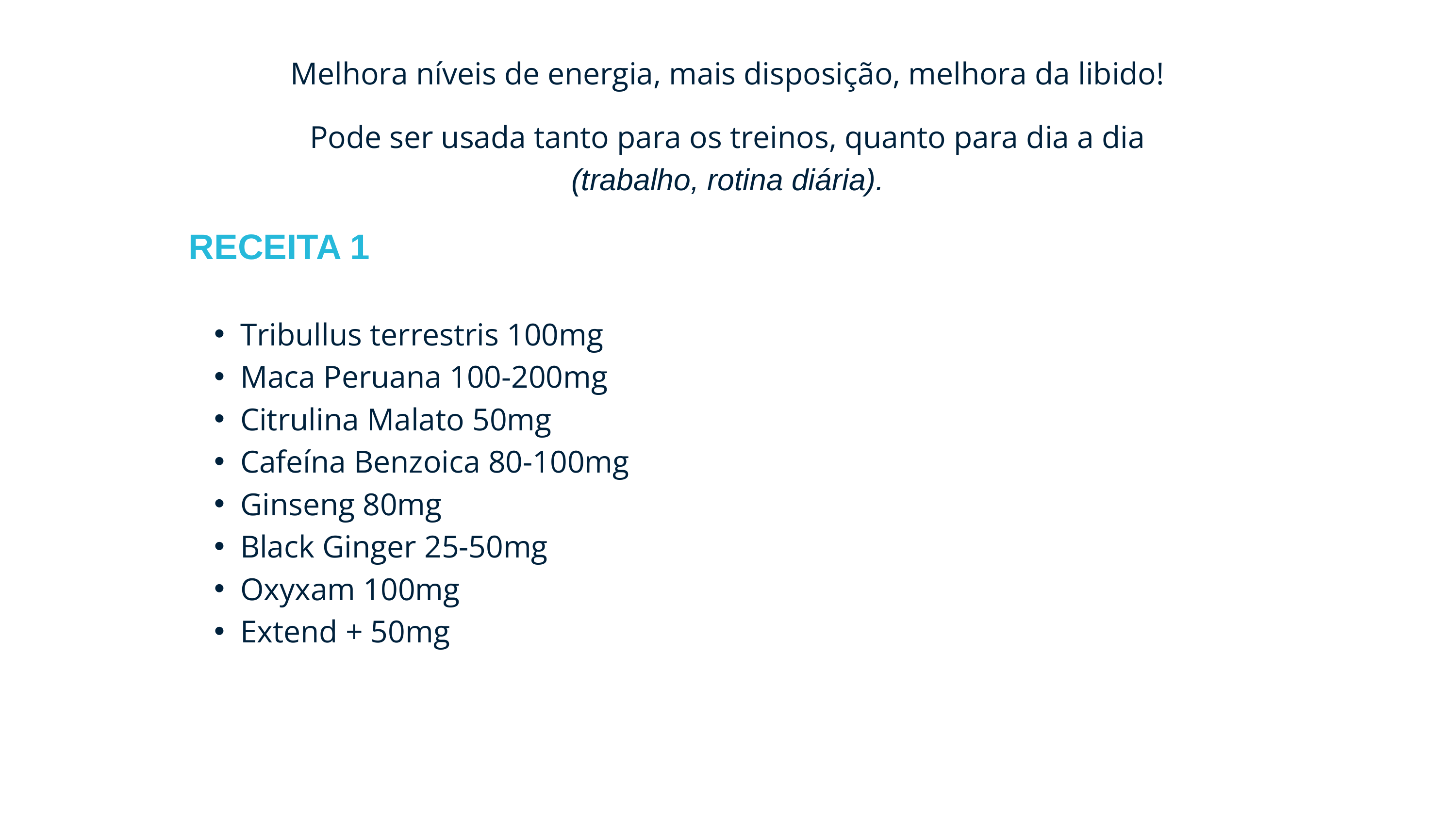

Melhora níveis de energia, mais disposição, melhora da libido!
?
Pode ser usada tanto para os treinos, quanto para dia a dia (trabalho, rotina diária).
RECEITA 1

Tribullus terrestris 100mg
Maca Peruana 100-200mg
Citrulina Malato 50mg
Cafeína Benzoica 80-100mg
Ginseng 80mg
Black Ginger 25-50mg
Oxyxam 100mg
Extend + 50mg